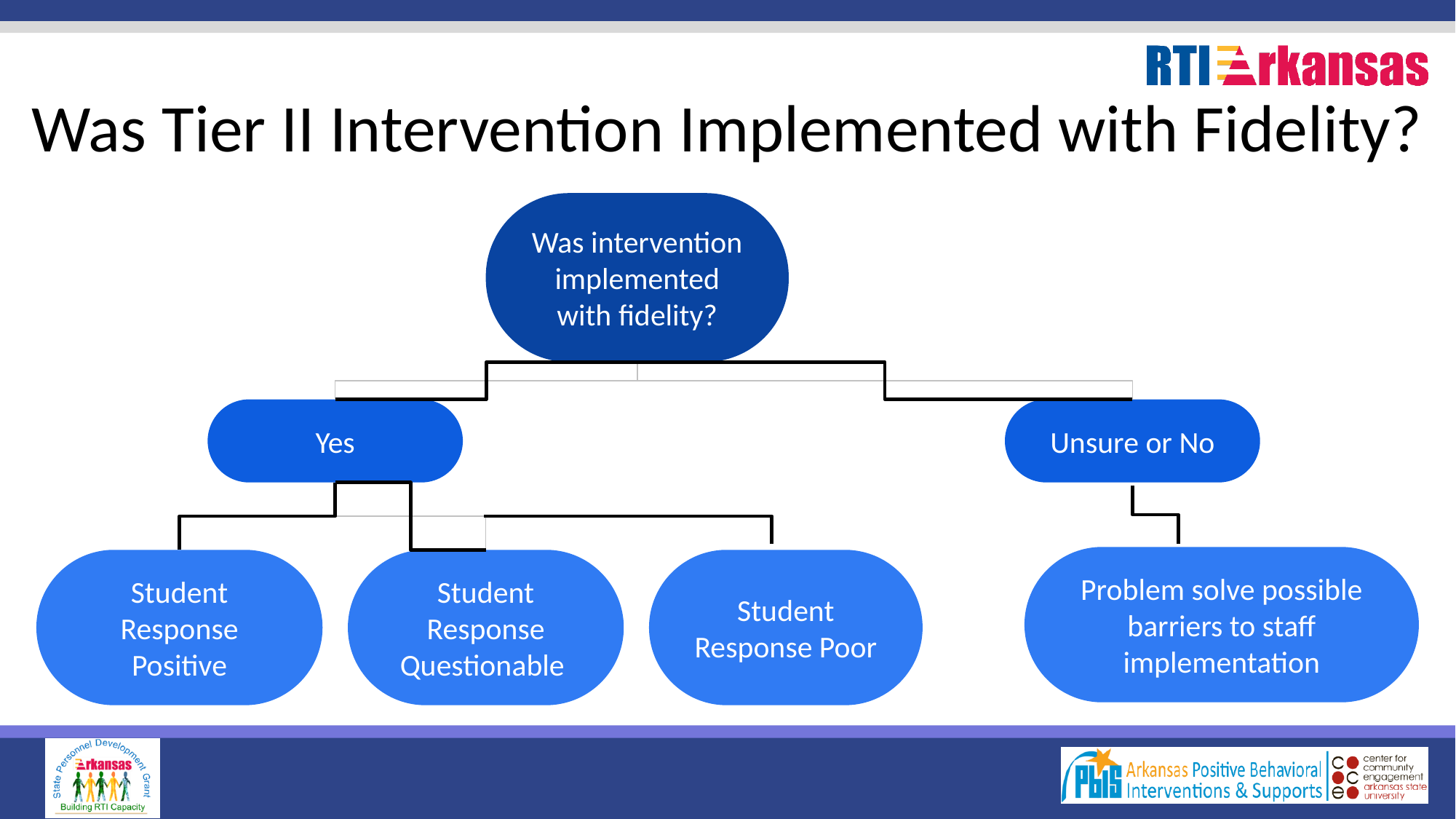

# Was Tier II Intervention Implemented with Fidelity?
Was intervention implemented with fidelity?
Yes
Unsure or No
Problem solve possible barriers to staff implementation
Student Response Questionable
Student Response Poor
Student Response Positive